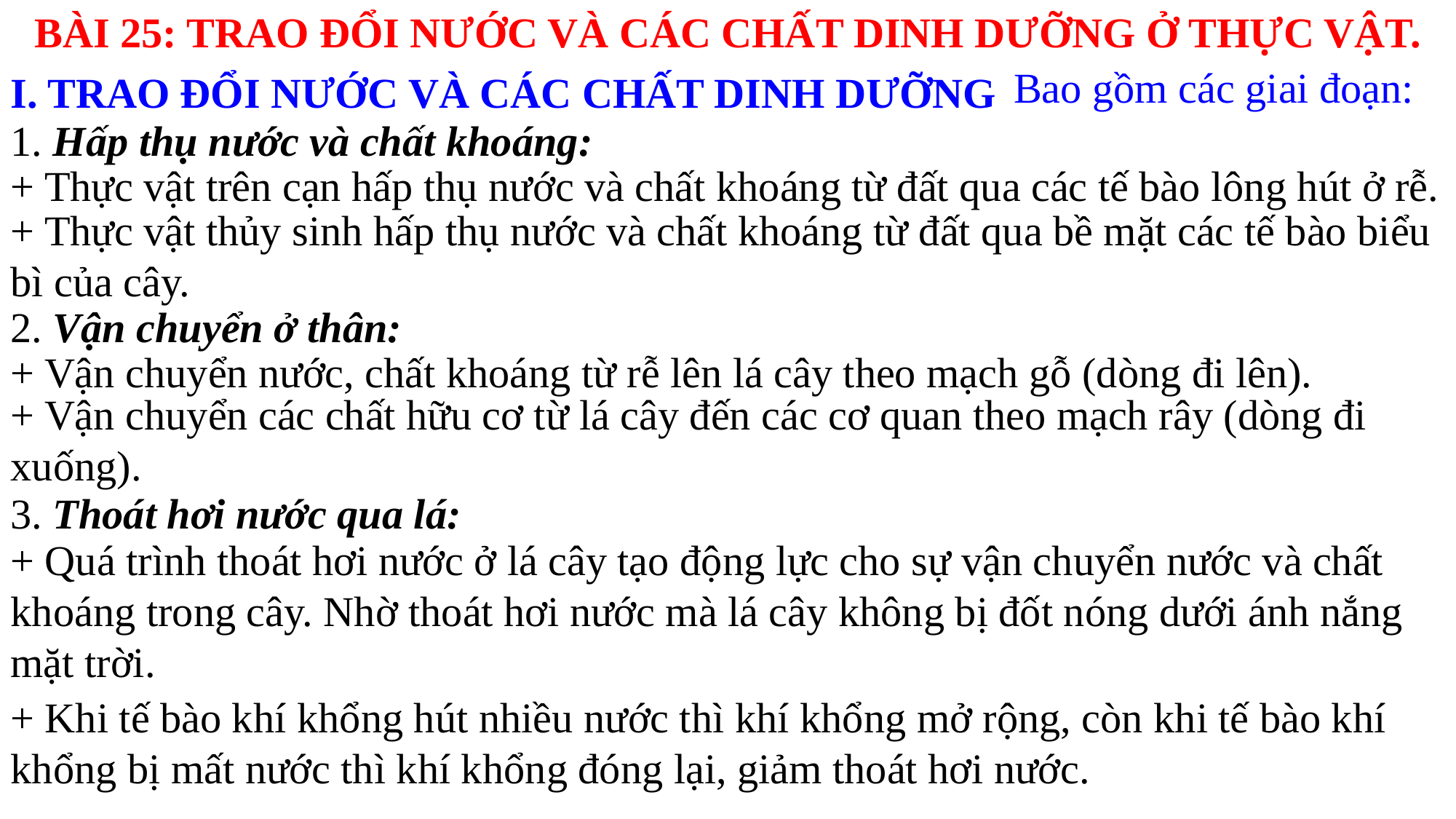

BÀI 25: TRAO ĐỔI NƯỚC VÀ CÁC CHẤT DINH DƯỠNG Ở THỰC VẬT.
Bao gồm các giai đoạn:
I. TRAO ĐỔI NƯỚC VÀ CÁC CHẤT DINH DƯỠNG
1. Hấp thụ nước và chất khoáng:
+ Thực vật trên cạn hấp thụ nước và chất khoáng từ đất qua các tế bào lông hút ở rễ.
+ Thực vật thủy sinh hấp thụ nước và chất khoáng từ đất qua bề mặt các tế bào biểu bì của cây.
2. Vận chuyển ở thân:
+ Vận chuyển nước, chất khoáng từ rễ lên lá cây theo mạch gỗ (dòng đi lên).
+ Vận chuyển các chất hữu cơ từ lá cây đến các cơ quan theo mạch rây (dòng đi xuống).
3. Thoát hơi nước qua lá:
+ Quá trình thoát hơi nước ở lá cây tạo động lực cho sự vận chuyển nước và chất khoáng trong cây. Nhờ thoát hơi nước mà lá cây không bị đốt nóng dưới ánh nắng mặt trời.
+ Khi tế bào khí khổng hút nhiều nước thì khí khổng mở rộng, còn khi tế bào khí khổng bị mất nước thì khí khổng đóng lại, giảm thoát hơi nước.